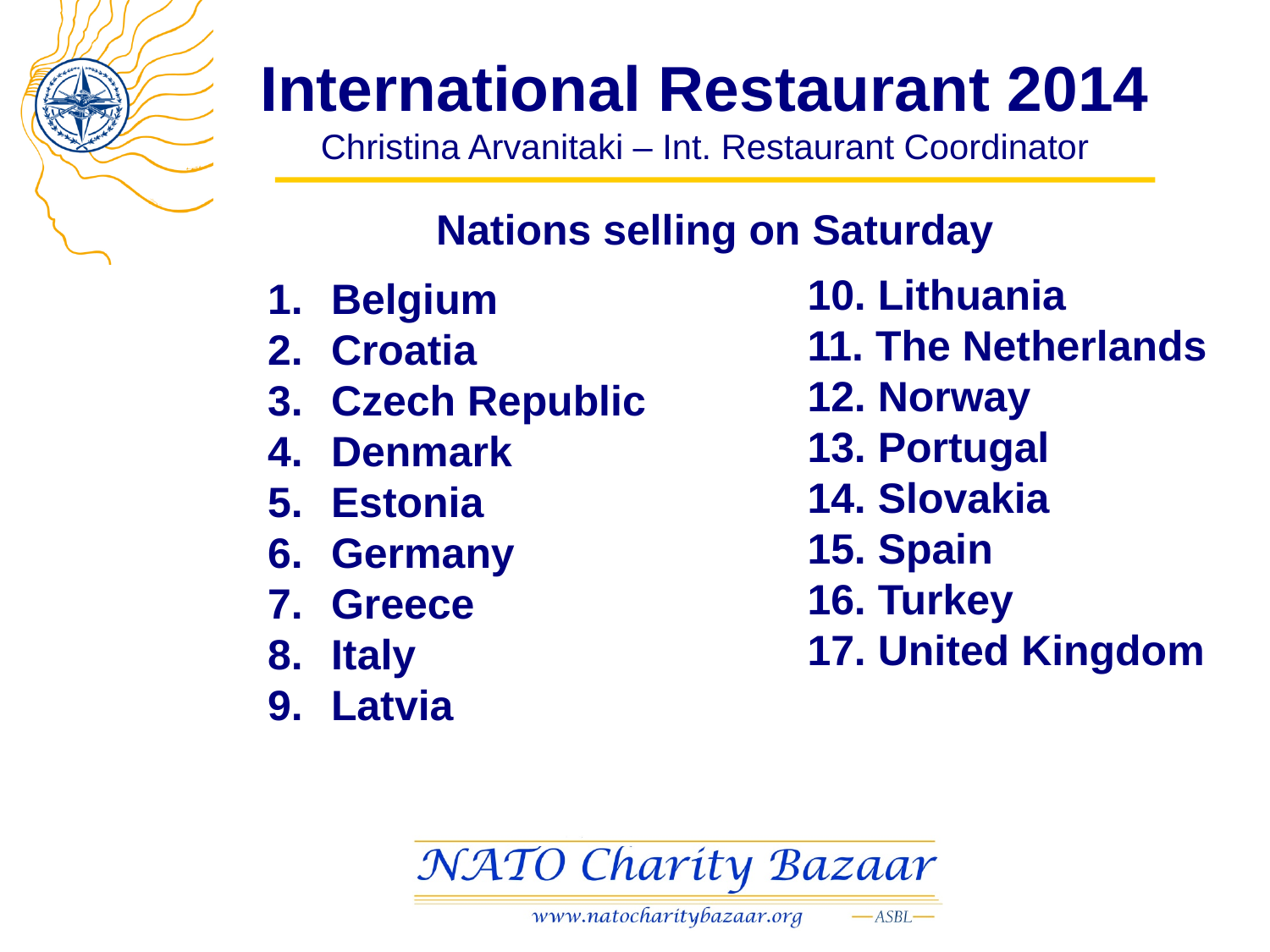

# International Restaurant 2014 Christina Arvanitaki – Int. Restaurant Coordinator

Nations selling on Saturday
10. Lithuania
11. The Netherlands
12. Norway
13. Portugal
14. Slovakia
15. Spain
16. Turkey
17. United Kingdom

Belgium
Croatia
Czech Republic
Denmark
Estonia
Germany
Greece
Italy
Latvia